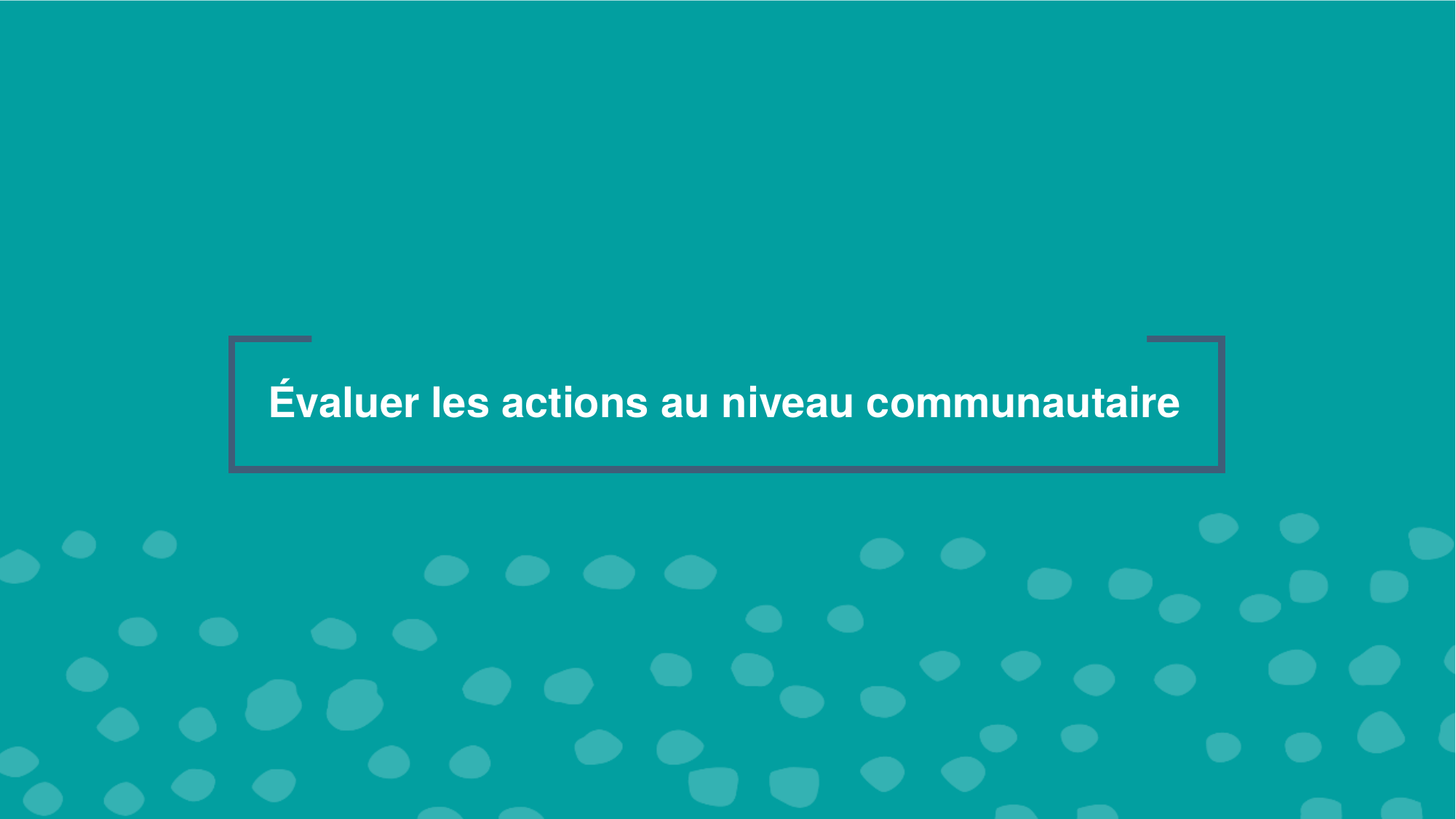

# Évaluer les actions au niveau communautaire